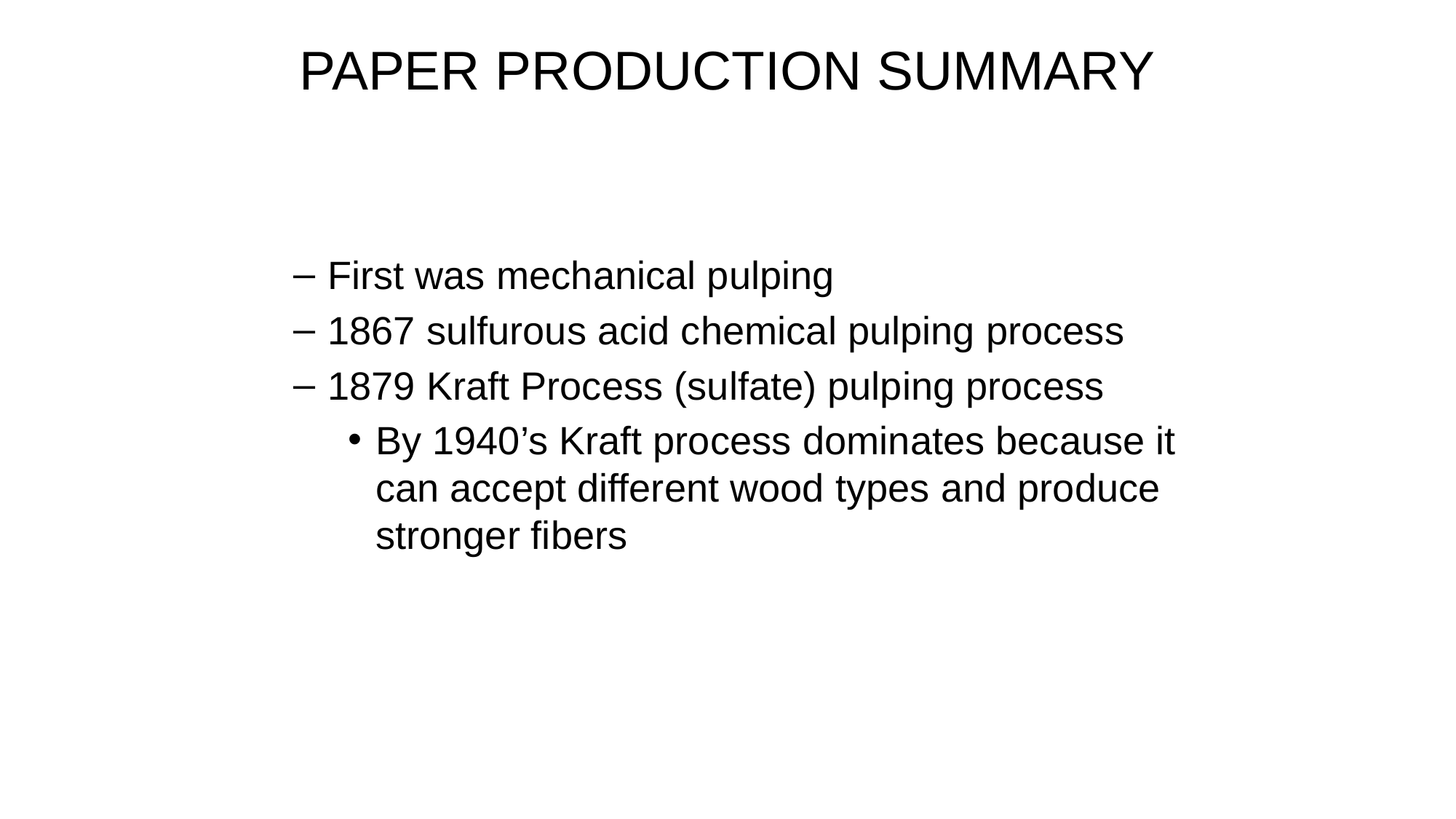

# Paper Production Summary
First was mechanical pulping
1867 sulfurous acid chemical pulping process
1879 Kraft Process (sulfate) pulping process
By 1940’s Kraft process dominates because it can accept different wood types and produce stronger fibers